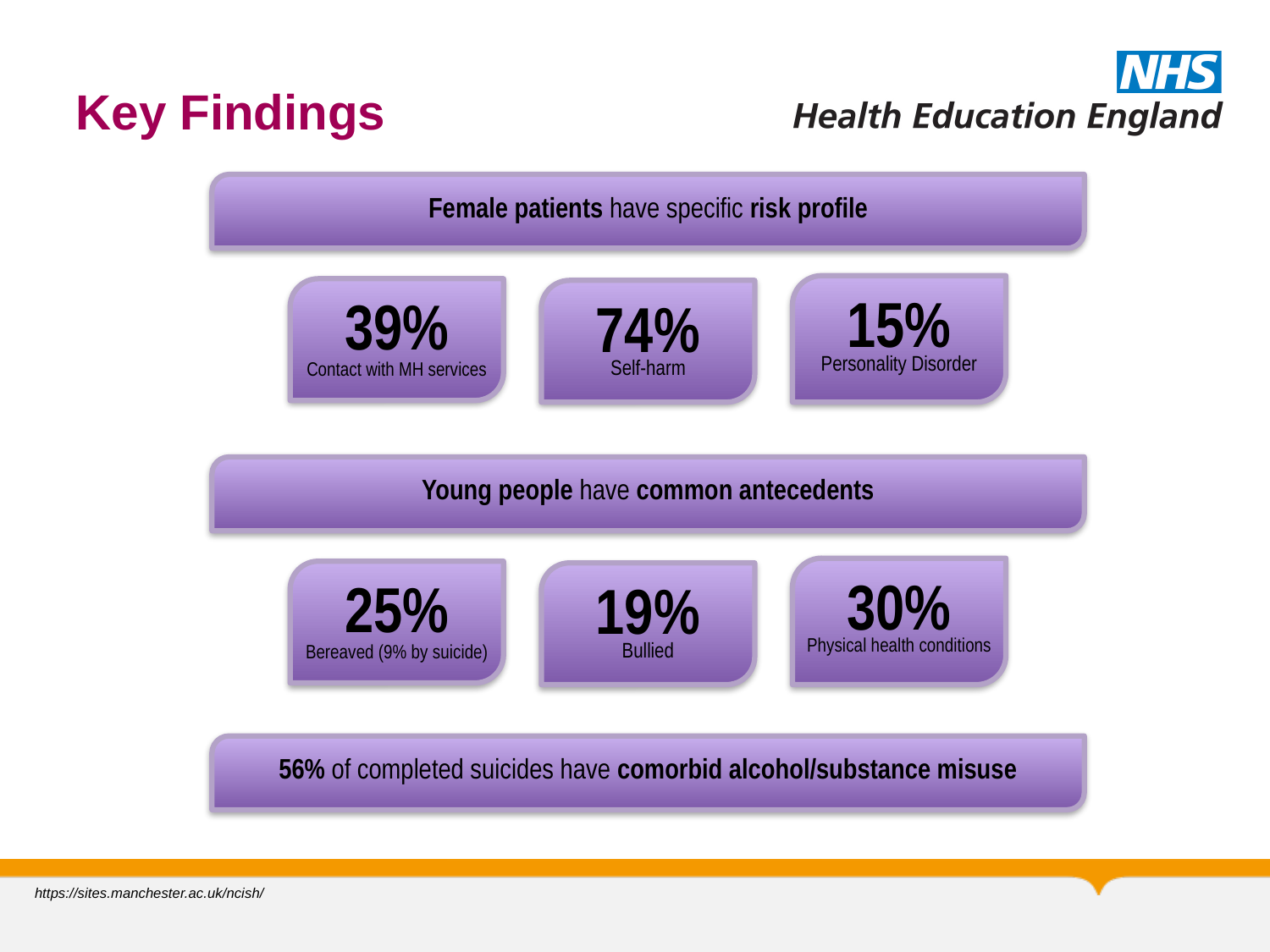

# Key Findings

Female patients have specific risk profile

15%
Personality Disorder

39%
Contact with MH services

74%
Self-harm

Young people have common antecedents

30%
Physical health conditions

25%
Bereaved (9% by suicide)

19%
Bullied

56% of completed suicides have comorbid alcohol/substance misuse
https://sites.manchester.ac.uk/ncish/